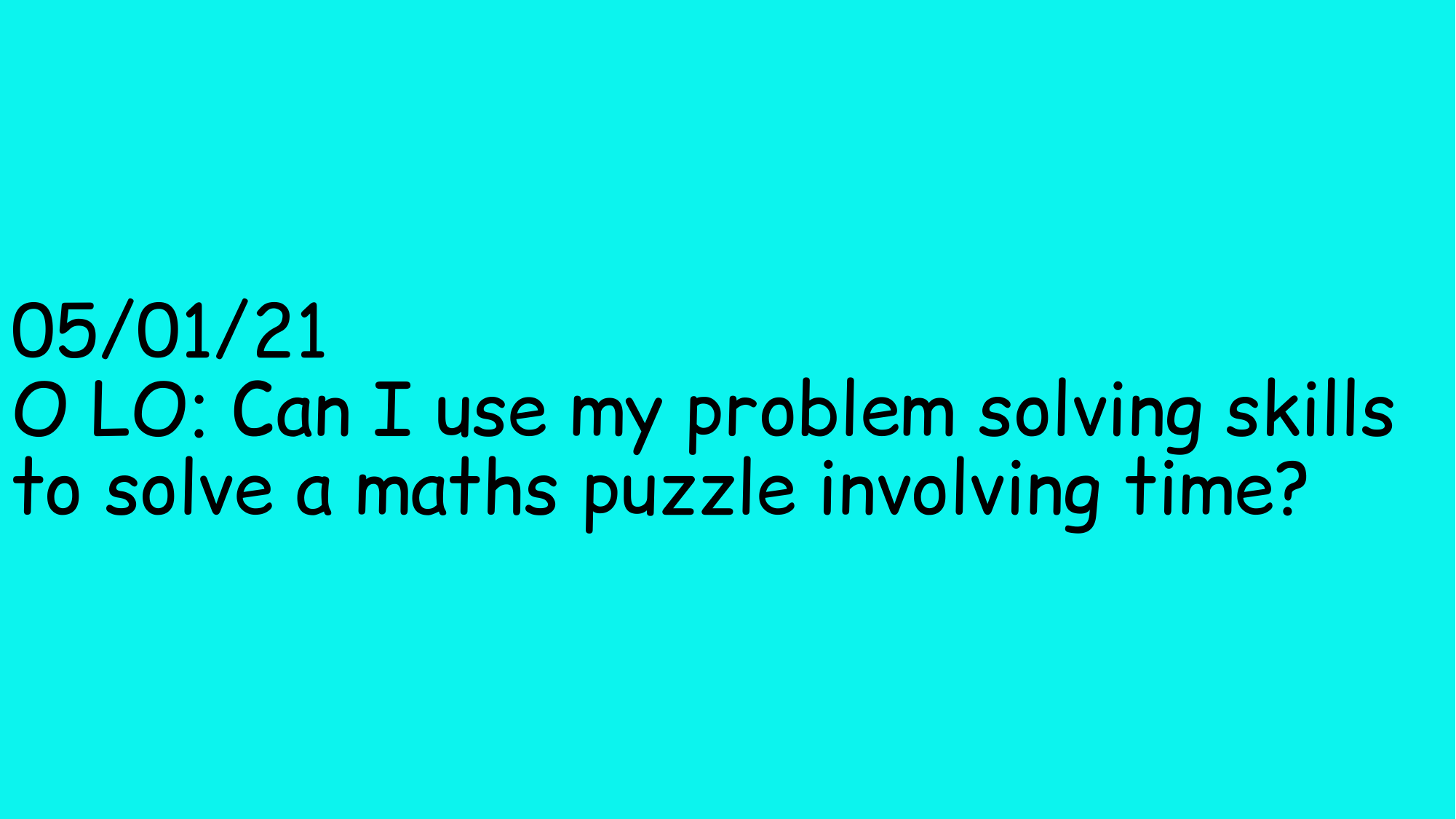

# 05/01/21 O LO: Can I use my problem solving skills to solve a maths puzzle involving time?